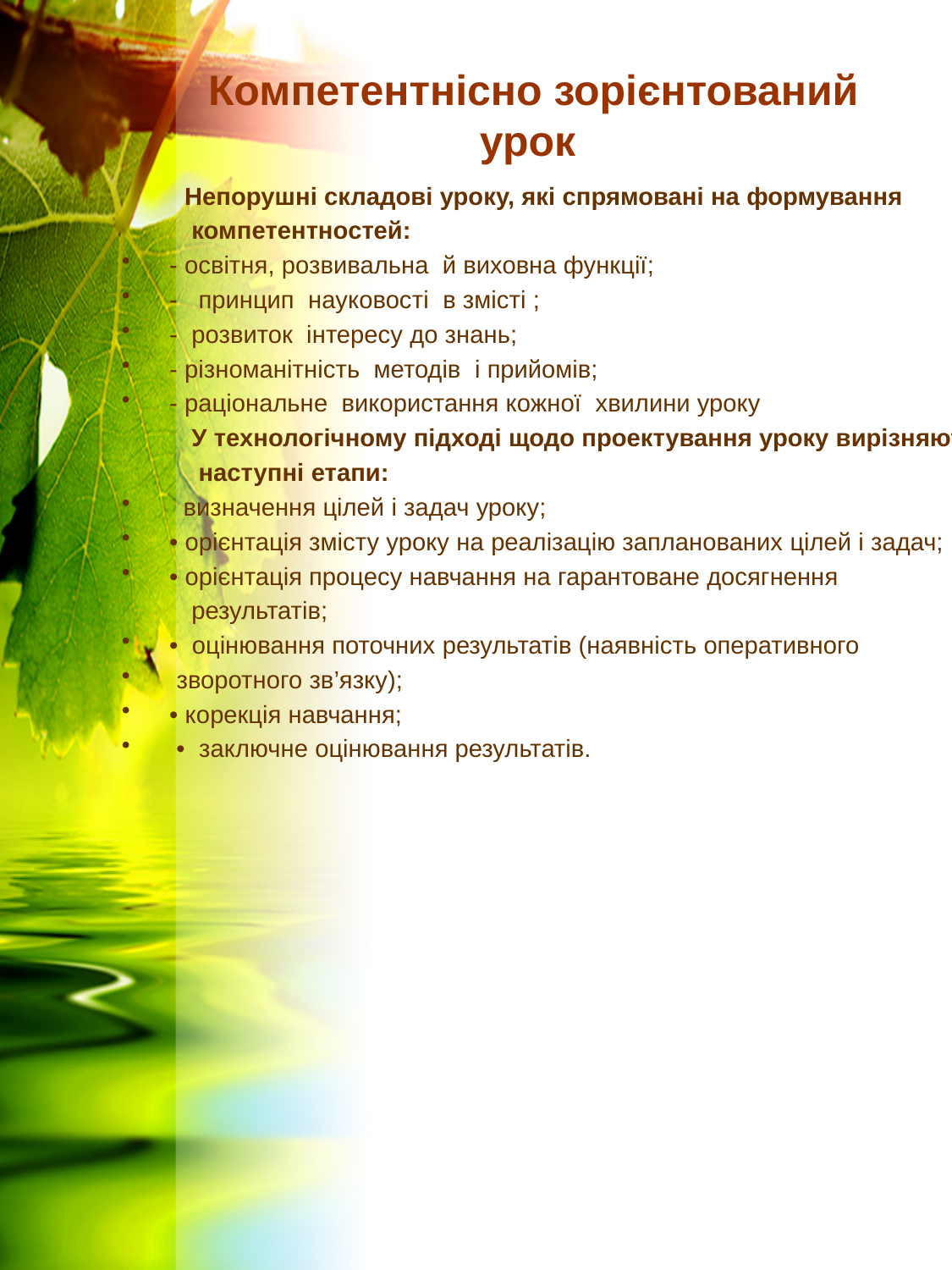

# Компетентнісно зорієнтований урок
         Непорушні складові уроку, які спрямовані на формування
          компетентностей:
- освітня, розвивальна  й виховна функції;
-   принцип  науковості  в змісті ;
-  розвиток  інтересу до знань;
- різноманітність  методів  і прийомів;
- раціональне  використання кожної  хвилини уроку
          У технологічному підході щодо проектування уроку вирізняють
           наступні етапи:
  визначення цілей і задач уроку;
• орієнтація змісту уроку на реалізацію запланованих цілей і задач;
• орієнтація процесу навчання на гарантоване досягнення
          результатів;
•  оцінювання поточних результатів (наявність оперативного
 зворотного зв’язку);
• корекція навчання;
 •  заключне оцінювання результатів.